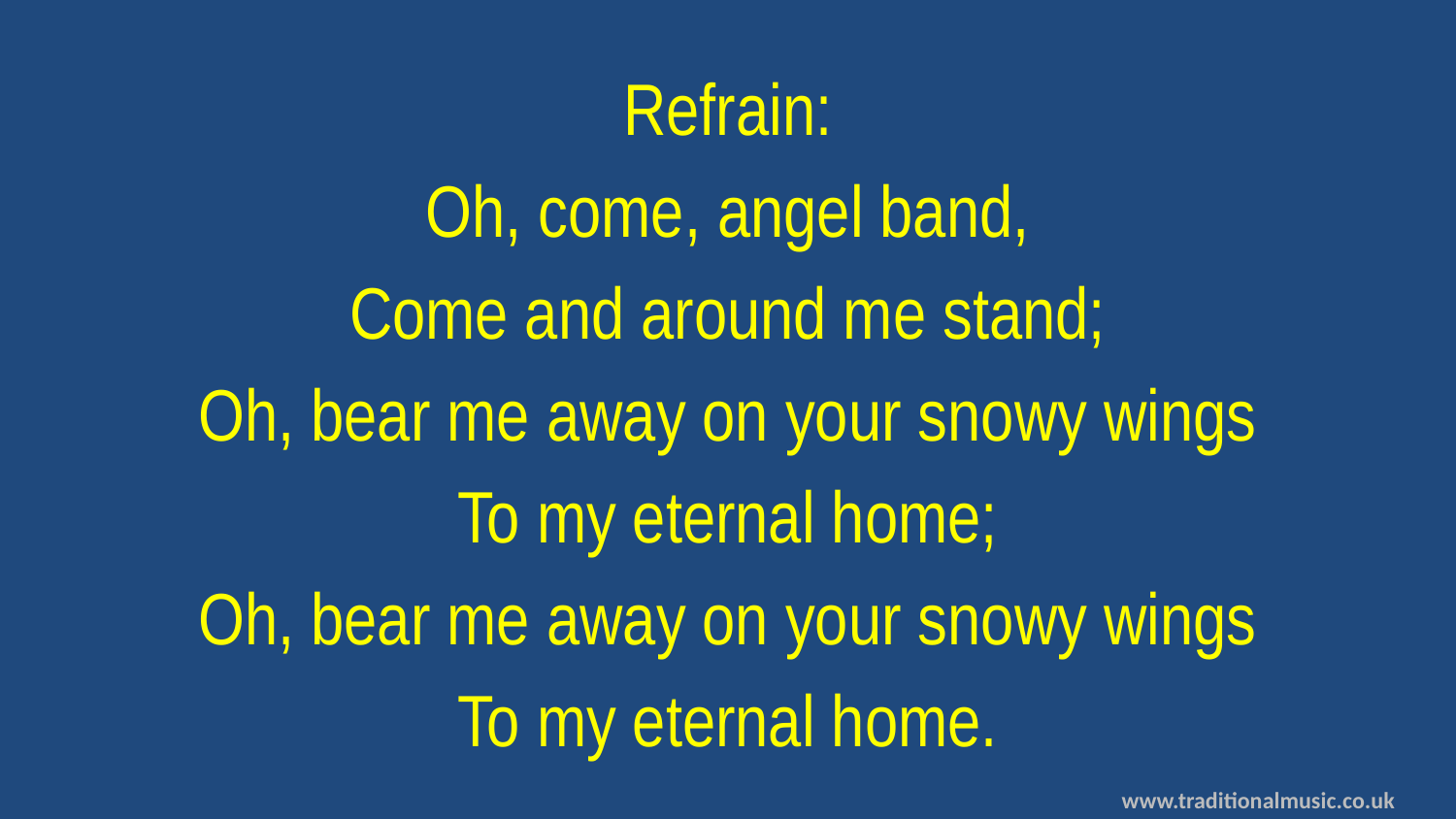

Refrain:
Oh, come, angel band,
Come and around me stand;
Oh, bear me away on your snowy wings
To my eternal home;
Oh, bear me away on your snowy wings
To my eternal home.